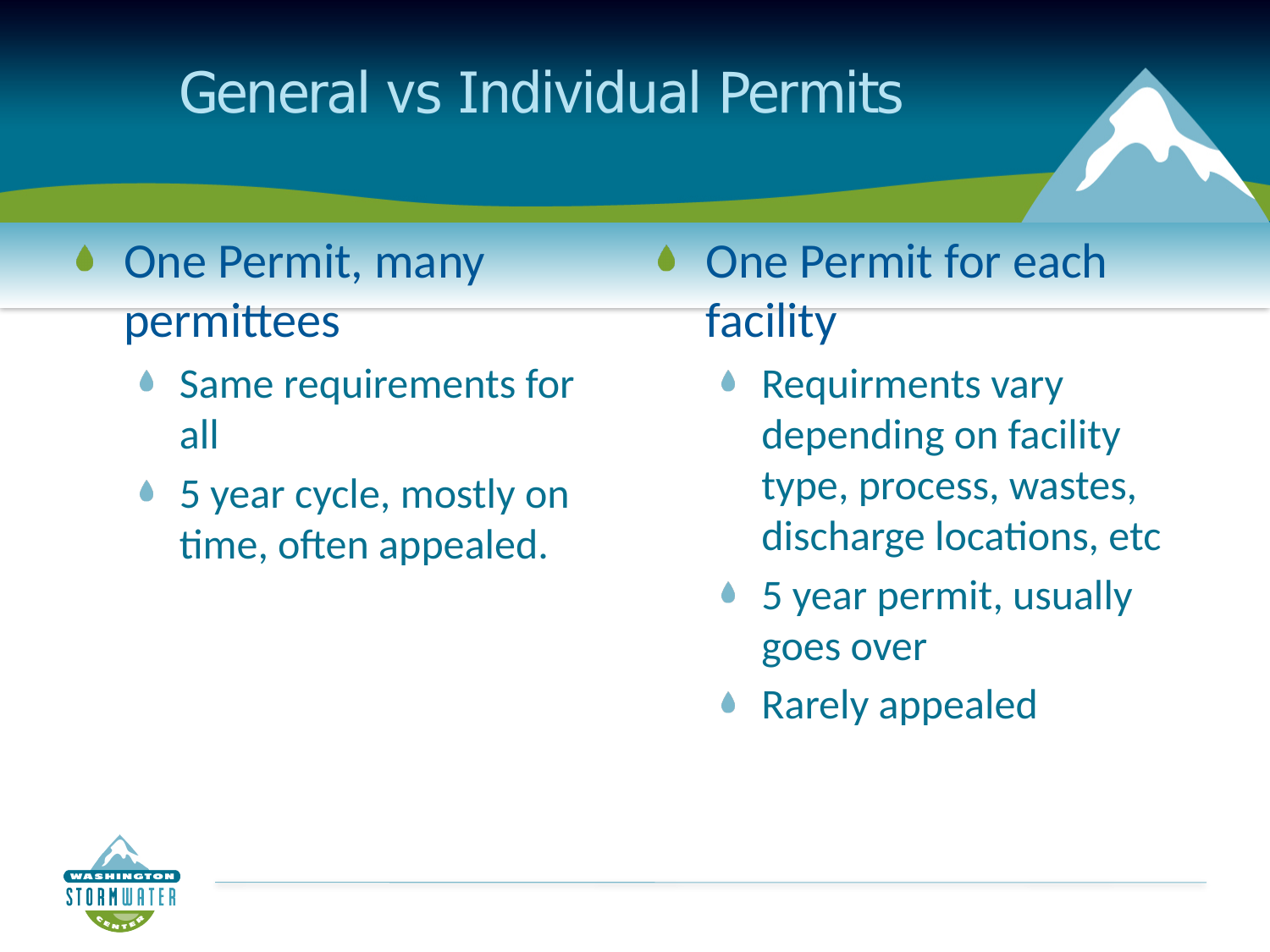

# General vs Individual Permits
One Permit, many permittees
Same requirements for all
5 year cycle, mostly on time, often appealed.
One Permit for each facility
Requirments vary depending on facility type, process, wastes, discharge locations, etc
5 year permit, usually goes over
Rarely appealed